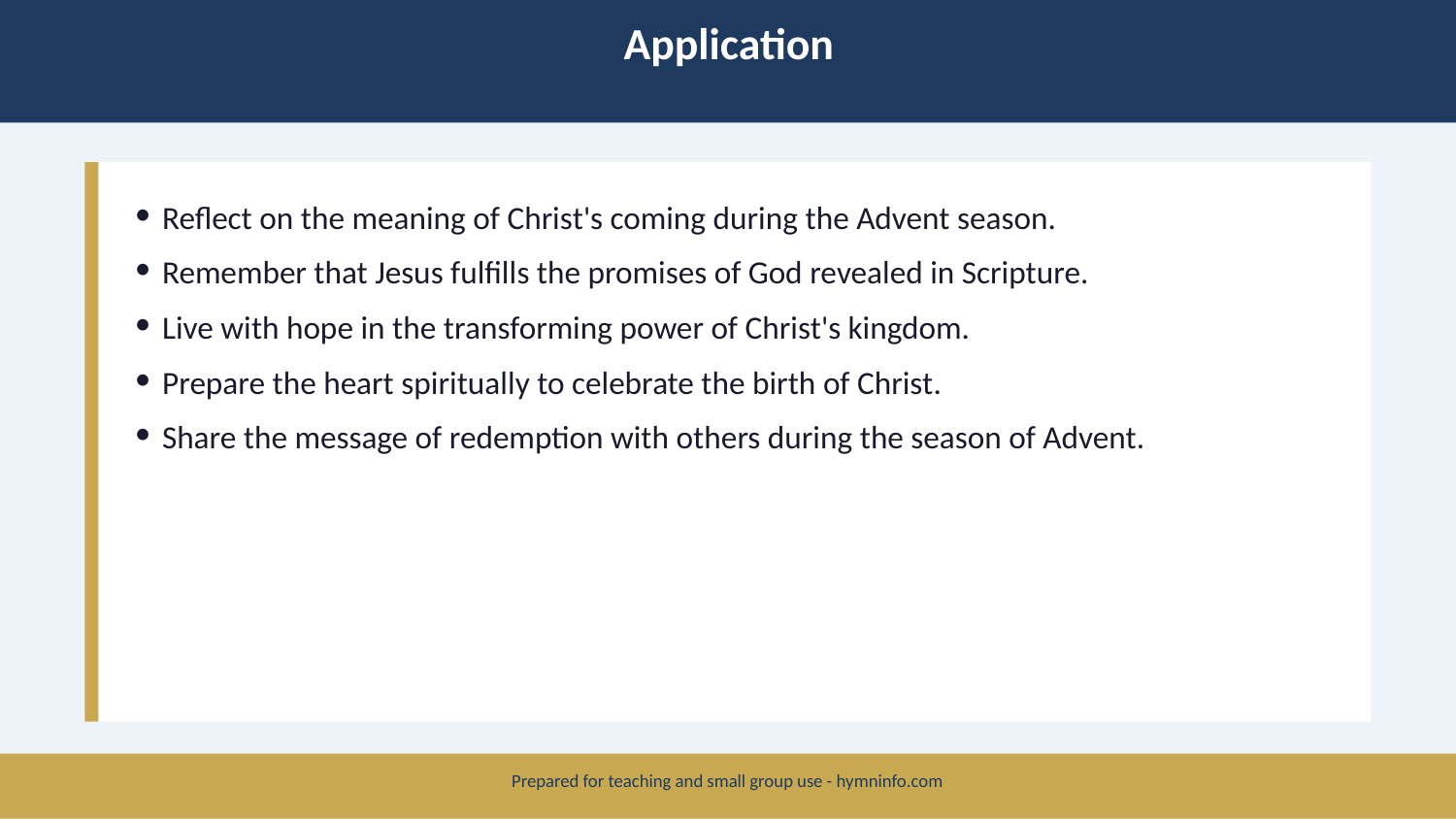

Application

Reflect on the meaning of Christ's coming during the Advent season.
Remember that Jesus fulfills the promises of God revealed in Scripture.
Live with hope in the transforming power of Christ's kingdom.
Prepare the heart spiritually to celebrate the birth of Christ.
Share the message of redemption with others during the season of Advent.

Prepared for teaching and small group use - hymninfo.com